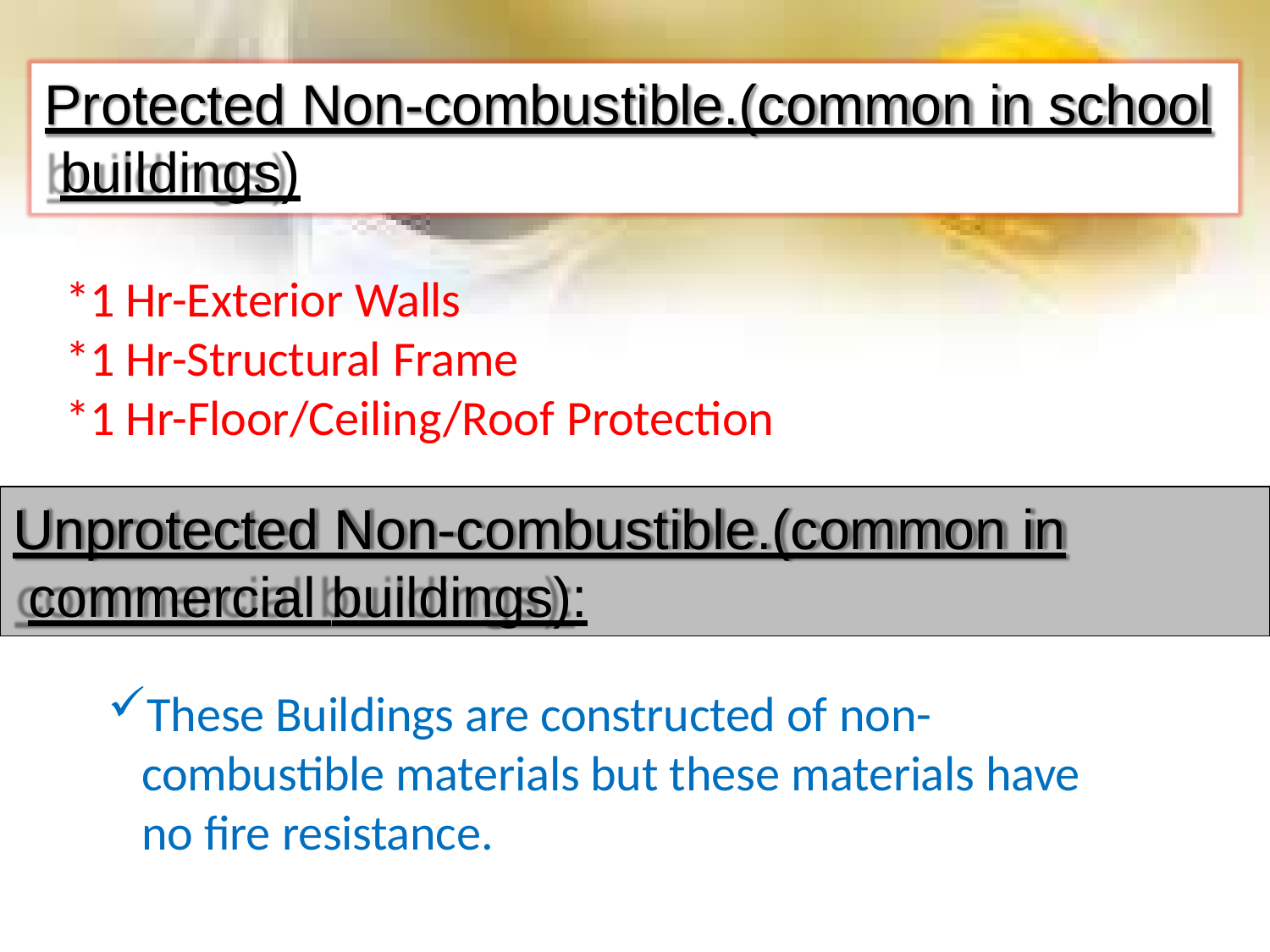

# Protected Non-combustible.(common in school  buildings)

*1 Hr-Exterior Walls
*1 Hr-Structural Frame
*1 Hr-Floor/Ceiling/Roof Protection

Unprotected Non-combustible.(common in  commercial buildings):
These Buildings are constructed of non-  combustible materials but these materials have  no fire resistance.